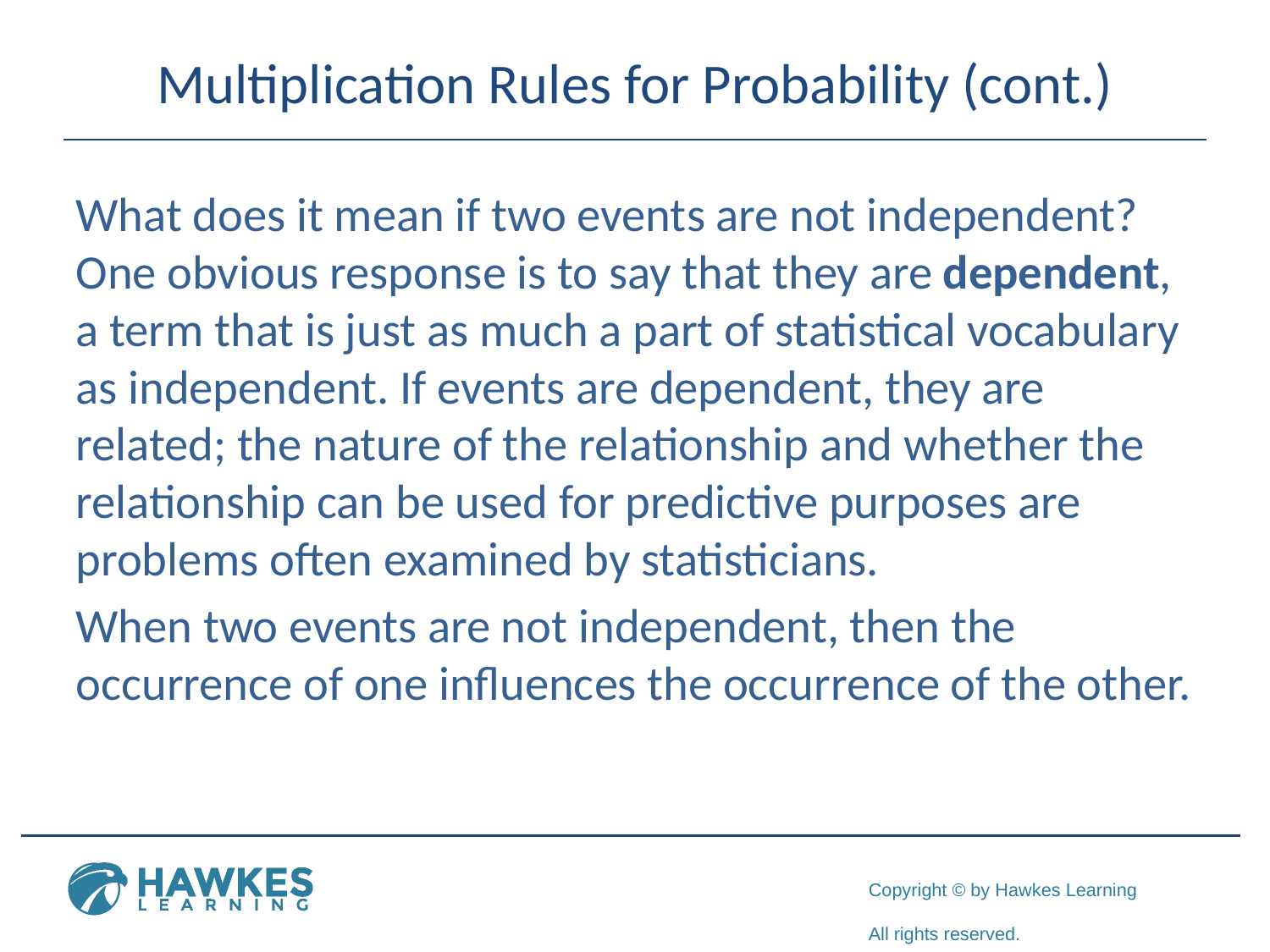

# Multiplication Rules for Probability (cont.)
What does it mean if two events are not independent? One obvious response is to say that they are dependent, a term that is just as much a part of statistical vocabulary as independent. If events are dependent, they are related; the nature of the relationship and whether the relationship can be used for predictive purposes are problems often examined by statisticians.
When two events are not independent, then the occurrence of one influences the occurrence of the other.